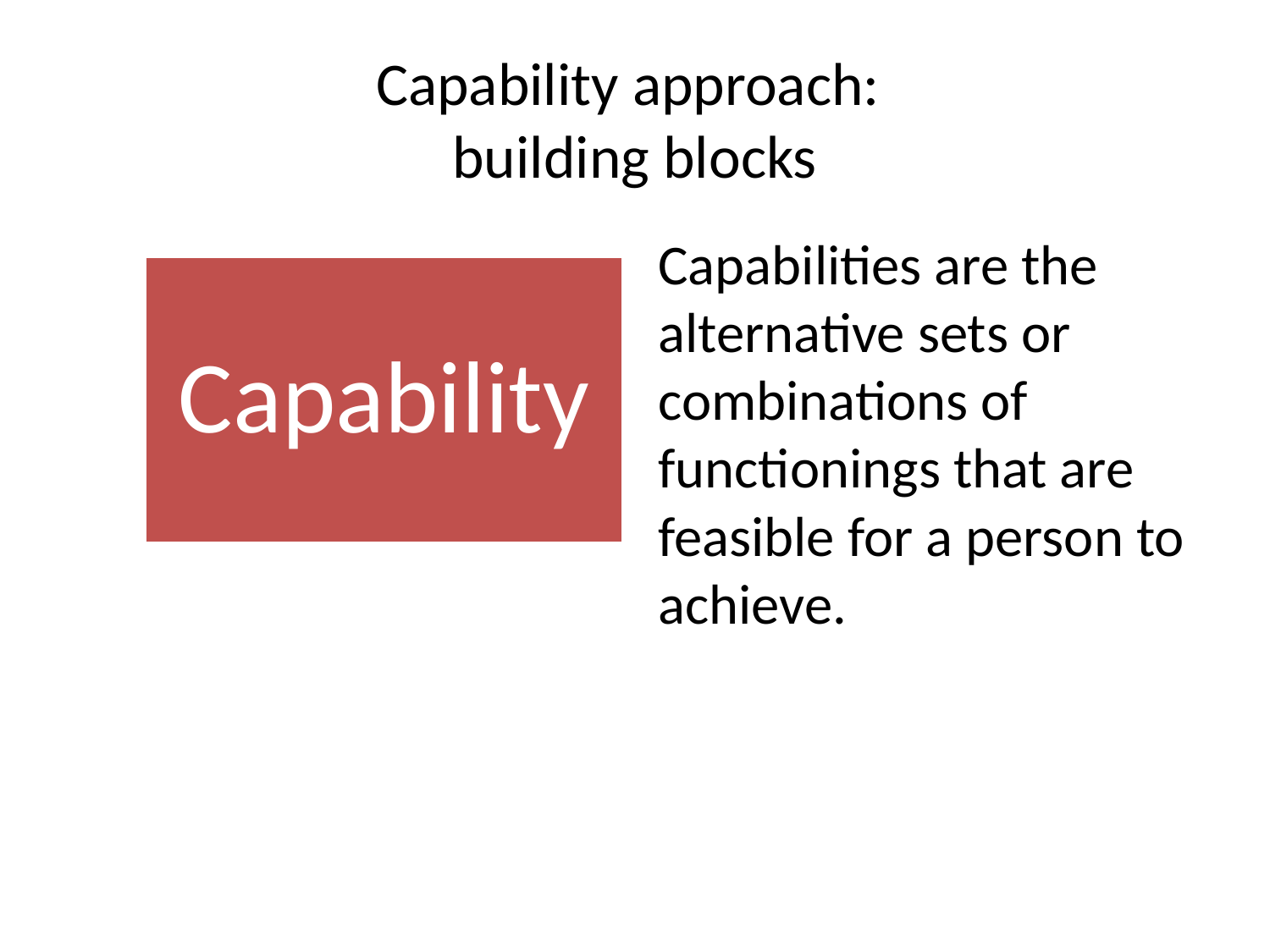

# Capability approach: building blocks
Capabilities are the alternative sets or combinations of functionings that are feasible for a person to achieve.
Capability